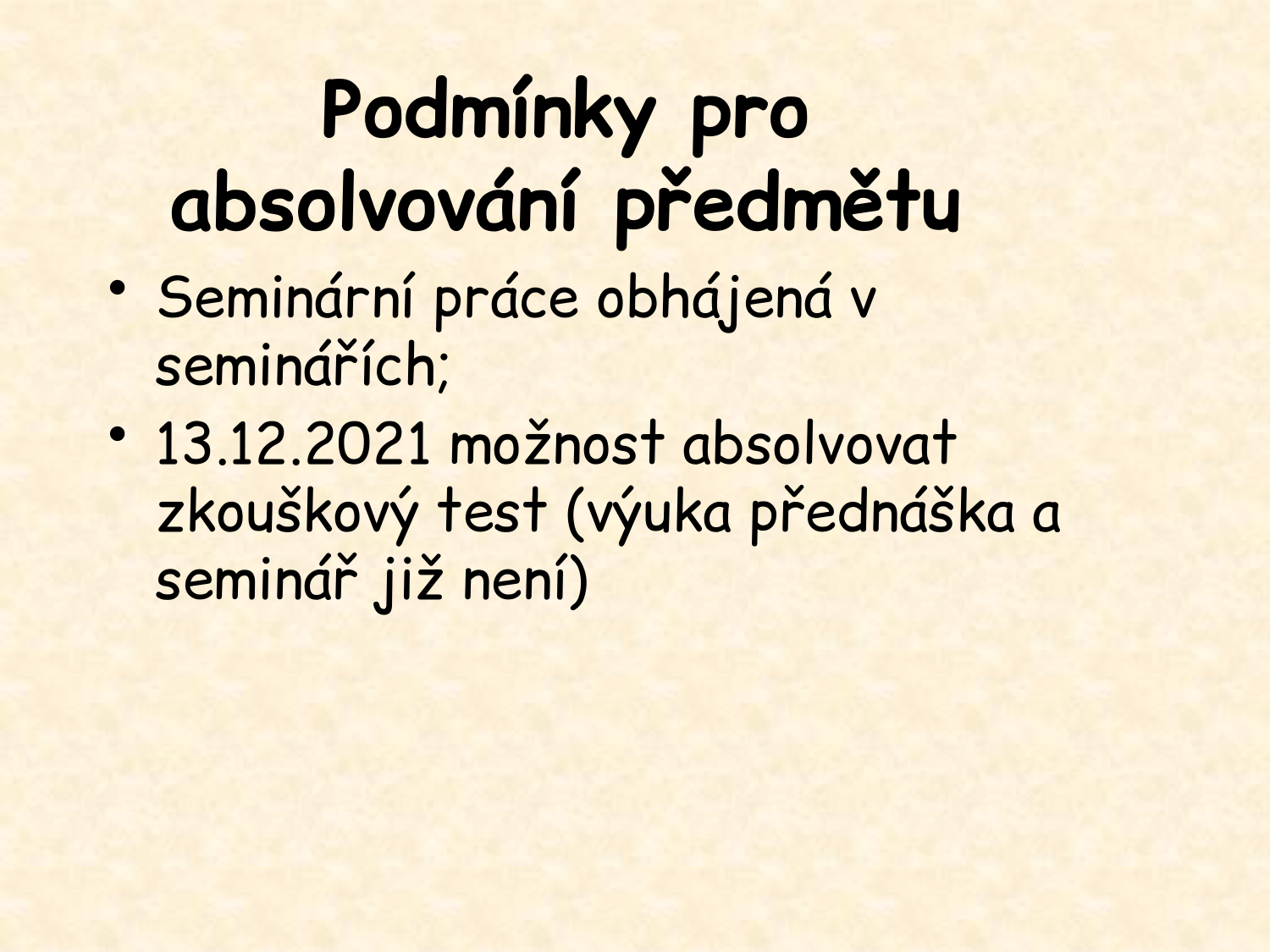

# Podmínky pro absolvování předmětu
Seminární práce obhájená v seminářích;
13.12.2021 možnost absolvovat zkouškový test (výuka přednáška a seminář již není)